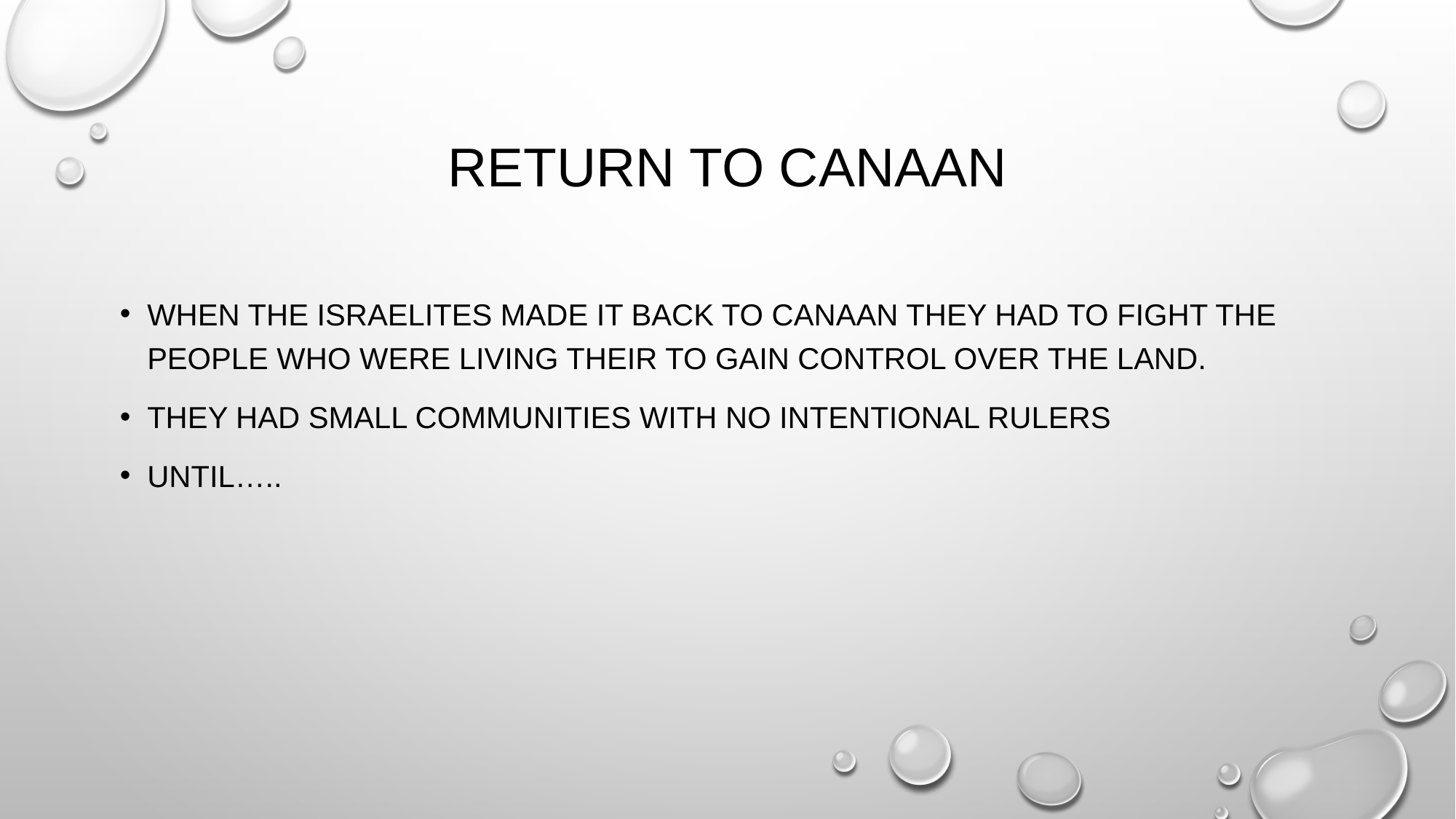

# Return to Canaan
When the Israelites made it back to Canaan they had to fight the people who were living their to gain control over the land.
They had small communities with no intentional rulers
Until…..